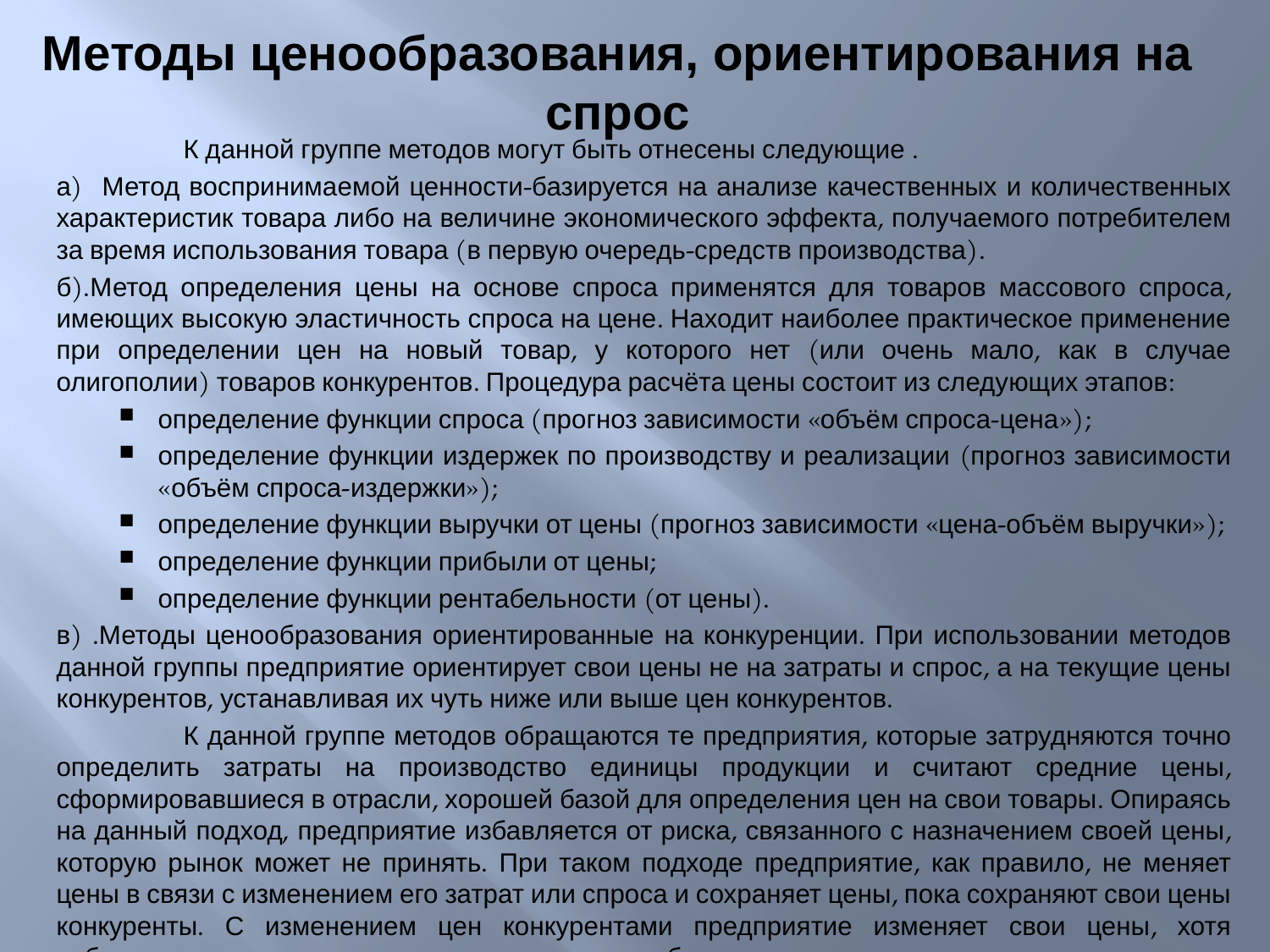

# Методы ценообразования, ориентирования на спрос
	К данной группе методов могут быть отнесены следующие .
а)  Метод воспринимаемой ценности-базируется на анализе качественных и количественных характеристик товара либо на величине экономического эффекта, получаемого потребителем за время использования товара (в первую очередь-средств производства).
б).Метод определения цены на основе спроса применятся для товаров массового спроса, имеющих высокую эластичность спроса на цене. Находит наиболее практическое применение при определении цен на новый товар, у которого нет (или очень мало, как в случае олигополии) товаров конкурентов. Процедура расчёта цены состоит из следующих этапов:
определение функции спроса (прогноз зависимости «объём спроса-цена»);
определение функции издержек по производству и реализации (прогноз зависимости «объём спроса-издержки»);
определение функции выручки от цены (прогноз зависимости «цена-объём выручки»);
определение функции прибыли от цены;
определение функции рентабельности (от цены).
в) .Методы ценообразования ориентированные на конкуренции. При использовании методов данной группы предприятие ориентирует свои цены не на затраты и спрос, а на текущие цены конкурентов, устанавливая их чуть ниже или выше цен конкурентов.
	К данной группе методов обращаются те предприятия, которые затрудняются точно определить затраты на производство единицы продукции и считают средние цены, сформировавшиеся в отрасли, хорошей базой для определения цен на свои товары. Опираясь на данный подход, предприятие избавляется от риска, связанного с назначением своей цены, которую рынок может не принять. При таком подходе предприятие, как правило, не меняет цены в связи с изменением его затрат или спроса и сохраняет цены, пока сохраняют свои цены конкуренты. С изменением цен конкурентами предприятие изменяет свои цены, хотя собственные затраты и уровень спроса остаются без изменения.